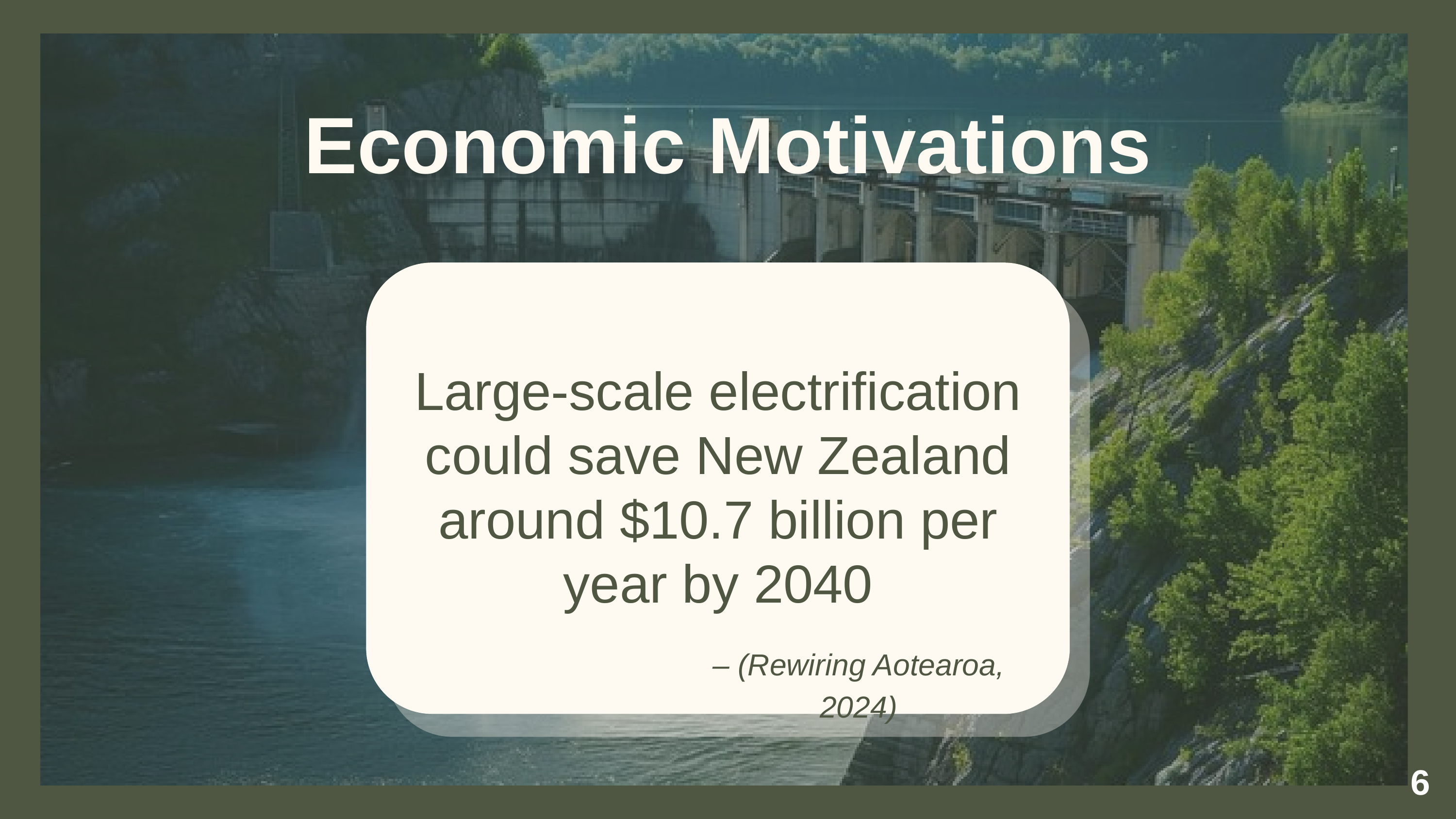

Economic Motivations

Large-scale electrification could save New Zealand around $10.7 billion per year by 2040
– (Rewiring Aotearoa, 2024)
6